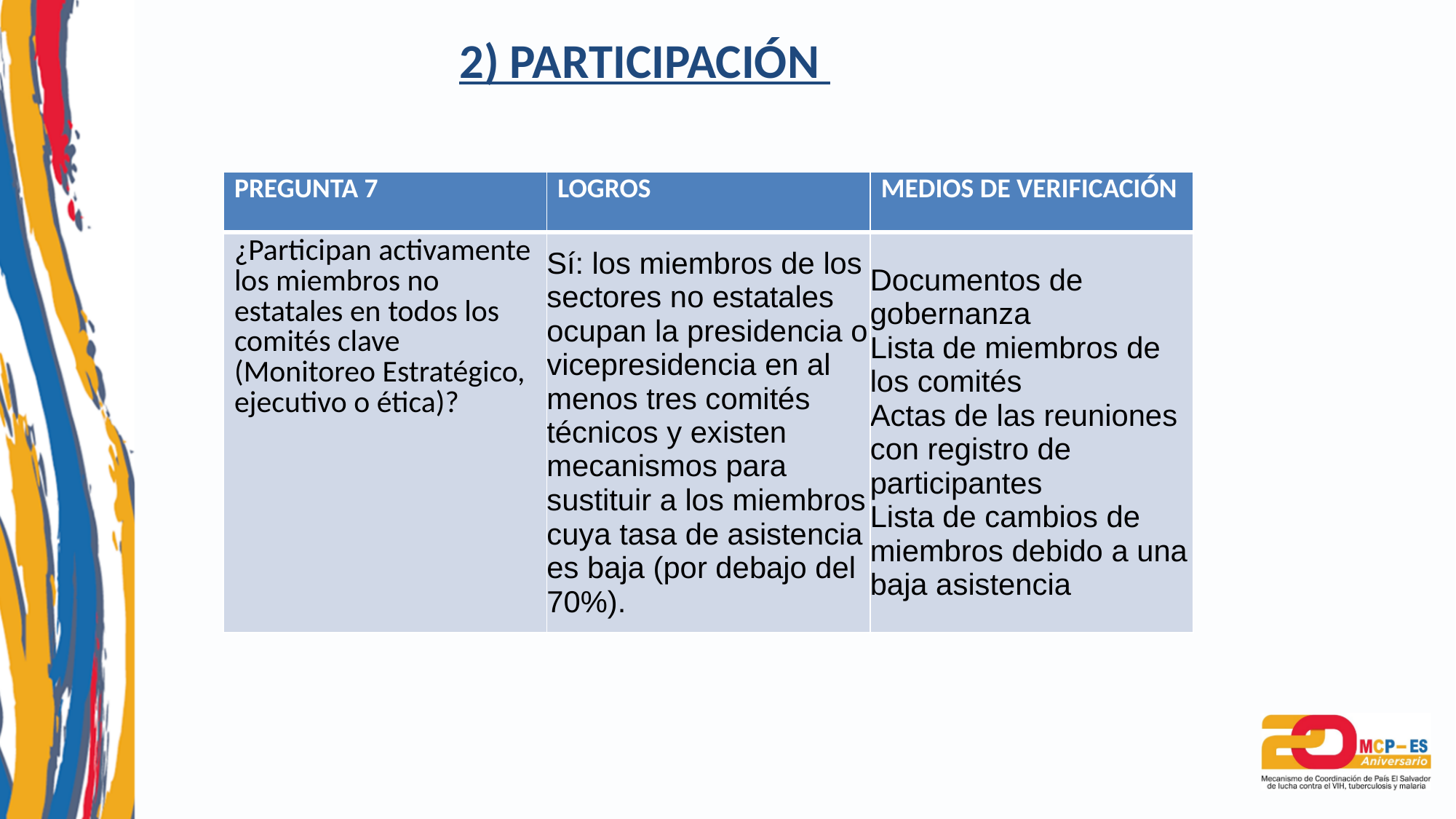

2) PARTICIPACIÓN

| PREGUNTA 7 | LOGROS | MEDIOS DE VERIFICACIÓN |
| --- | --- | --- |
| ¿Participan activamente los miembros no estatales en todos los comités clave (Monitoreo Estratégico, ejecutivo o ética)? | Sí: los miembros de los sectores no estatales ocupan la presidencia o vicepresidencia en al menos tres comités técnicos y existen mecanismos para sustituir a los miembros cuya tasa de asistencia es baja (por debajo del 70%). | Documentos de gobernanza Lista de miembros de los comités Actas de las reuniones con registro de participantes Lista de cambios de miembros debido a una baja asistencia |